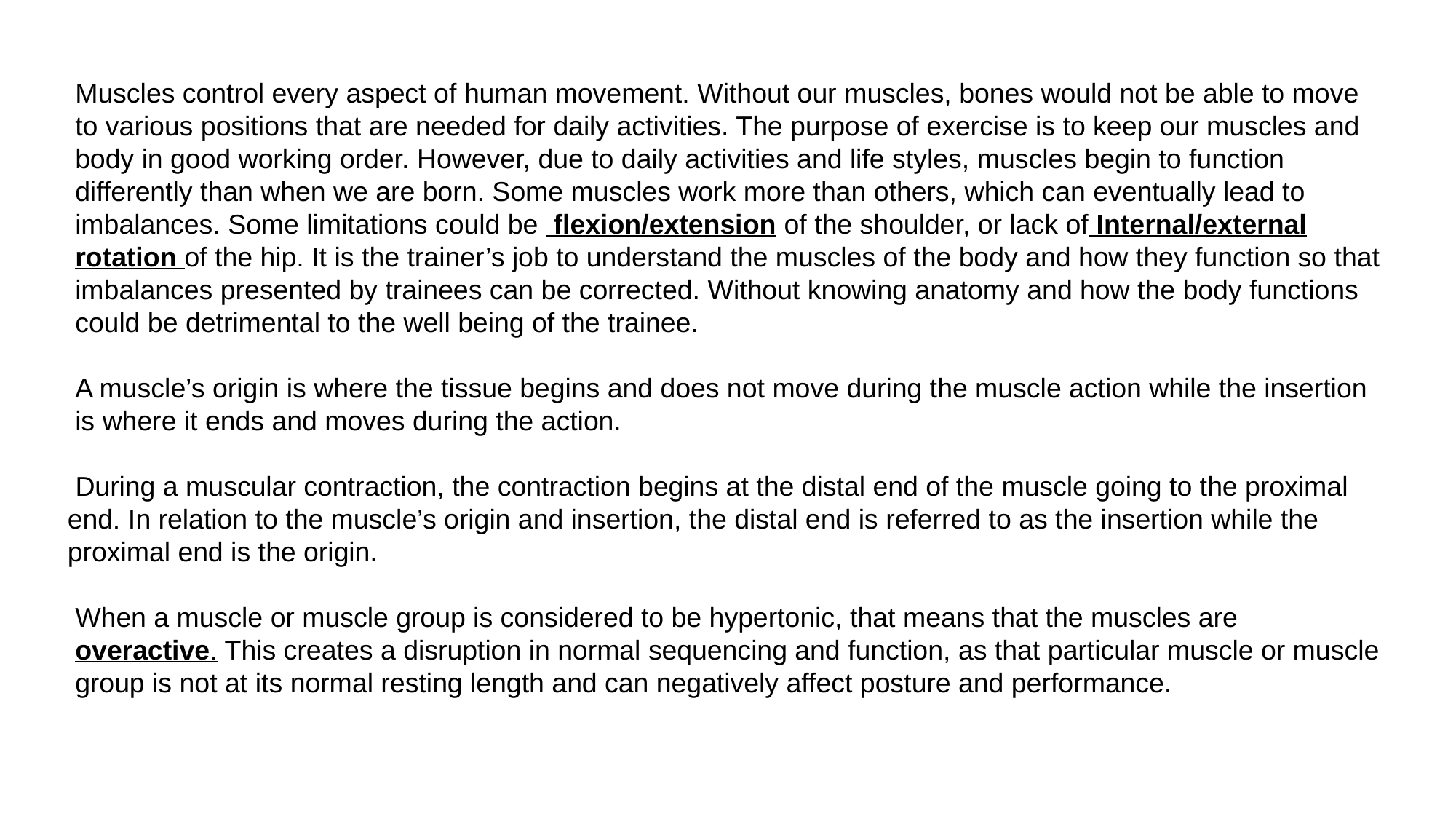

Muscles control every aspect of human movement. Without our muscles, bones would not be able to move to various positions that are needed for daily activities. The purpose of exercise is to keep our muscles and body in good working order. However, due to daily activities and life styles, muscles begin to function differently than when we are born. Some muscles work more than others, which can eventually lead to imbalances. Some limitations could be  flexion/extension of the shoulder, or lack of Internal/external rotation of the hip. It is the trainer’s job to understand the muscles of the body and how they function so that imbalances presented by trainees can be corrected. Without knowing anatomy and how the body functions could be detrimental to the well being of the trainee.

A muscle’s origin is where the tissue begins and does not move during the muscle action while the insertion is where it ends and moves during the action.

 During a muscular contraction, the contraction begins at the distal end of the muscle going to the proximal end. In relation to the muscle’s origin and insertion, the distal end is referred to as the insertion while the proximal end is the origin.

When a muscle or muscle group is considered to be hypertonic, that means that the muscles are overactive. This creates a disruption in normal sequencing and function, as that particular muscle or muscle group is not at its normal resting length and can negatively affect posture and performance.